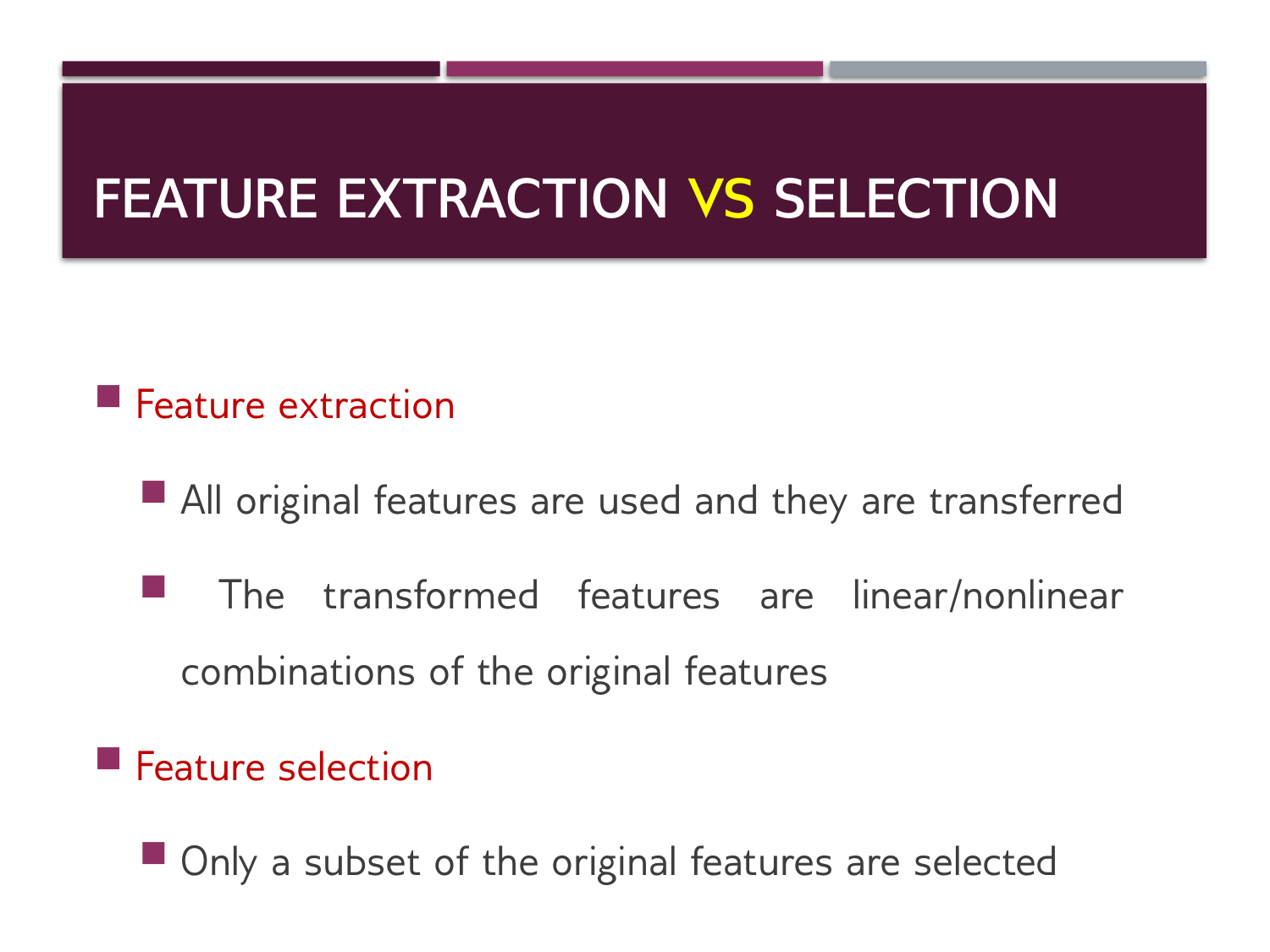

# Feature extraction vs selection
Feature extraction
All original features are used and they are transferred
 The transformed features are linear/nonlinear combinations of the original features
Feature selection
Only a subset of the original features are selected